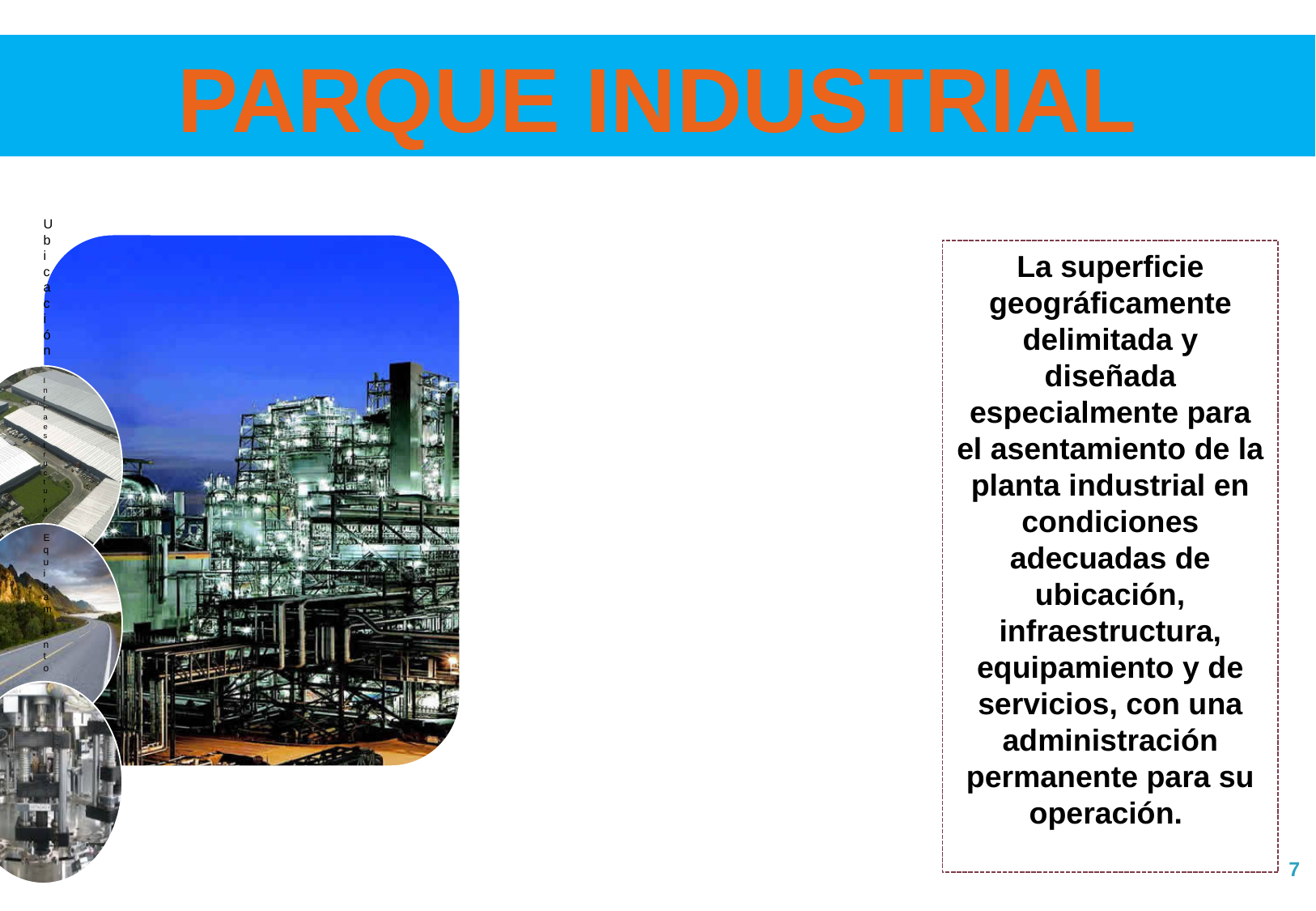

PARQUE INDUSTRIAL
Ubicación
Infraestructura
Equipamiento
La superficie geográficamente delimitada y diseñada especialmente para el asentamiento de la planta industrial en condiciones adecuadas de ubicación, infraestructura, equipamiento y de servicios, con una administración permanente para su operación.

7